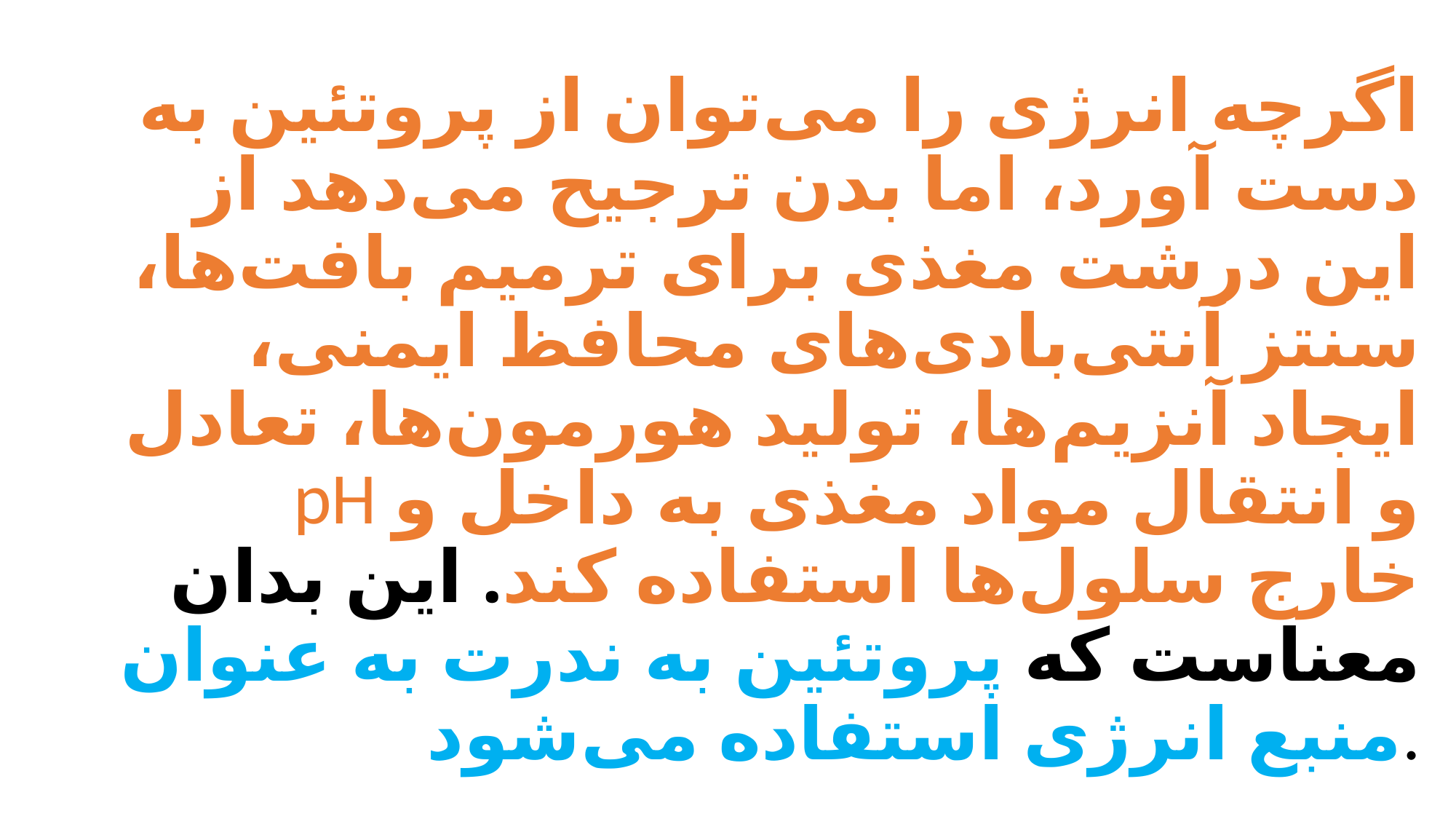

# اگرچه انرژی را می‌توان از پروتئین به دست آورد، اما بدن ترجیح می‌دهد از این درشت مغذی برای ترمیم بافت‌ها، سنتز آنتی‌بادی‌های محافظ ایمنی، ایجاد آنزیم‌ها، تولید هورمون‌ها، تعادل pH و انتقال مواد مغذی به داخل و خارج سلول‌ها استفاده کند. این بدان معناست که پروتئین به ندرت به عنوان منبع انرژی استفاده می‌شود.